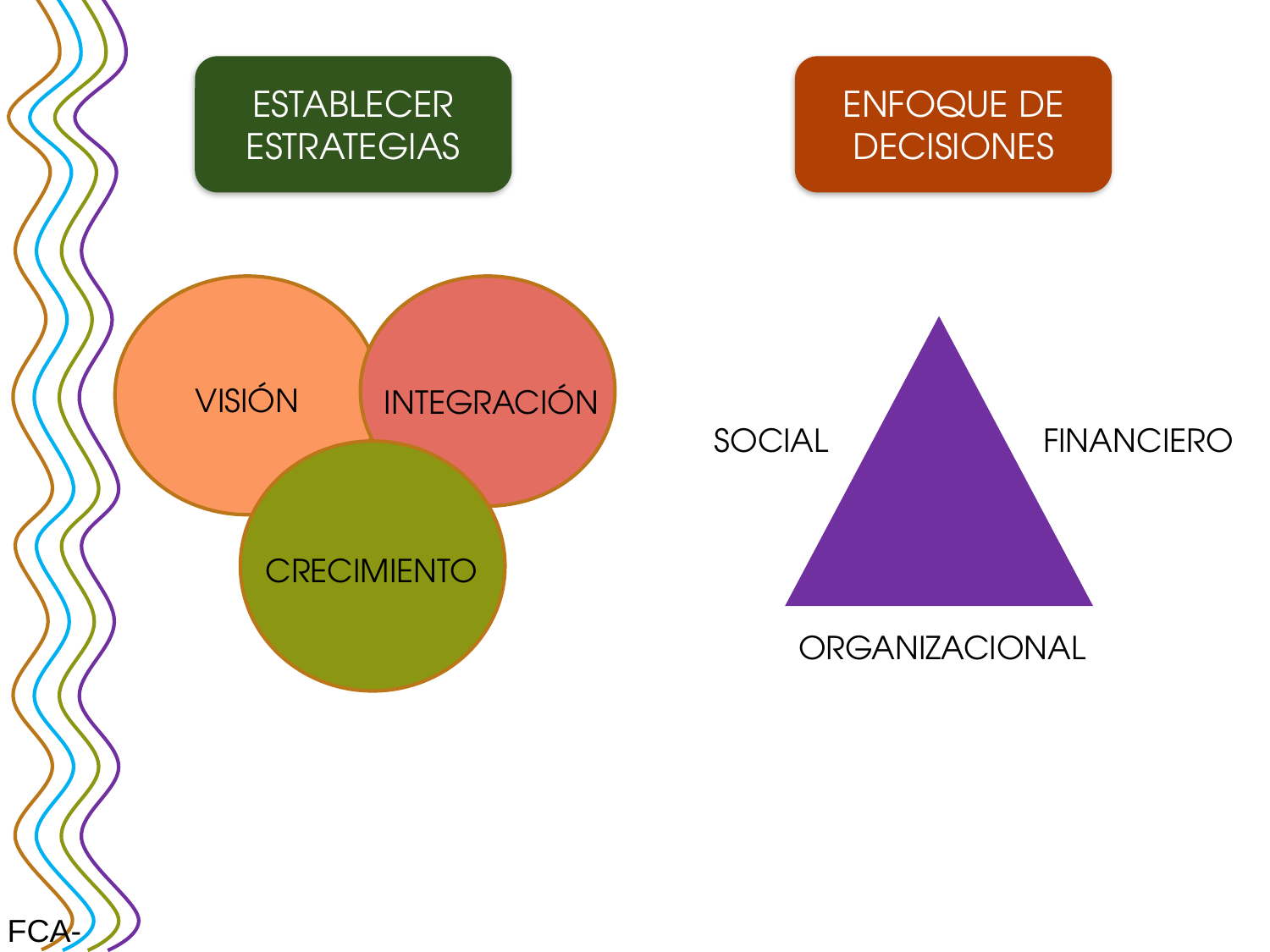

ENFOQUE DE DECISIONES

ESTABLECER ESTRATEGIAS

VISIÓN
INTEGRACIÓN
CRECIMIENTO

SOCIAL
FINANCIERO
ORGANIZACIONAL
FCA-FCHB2014